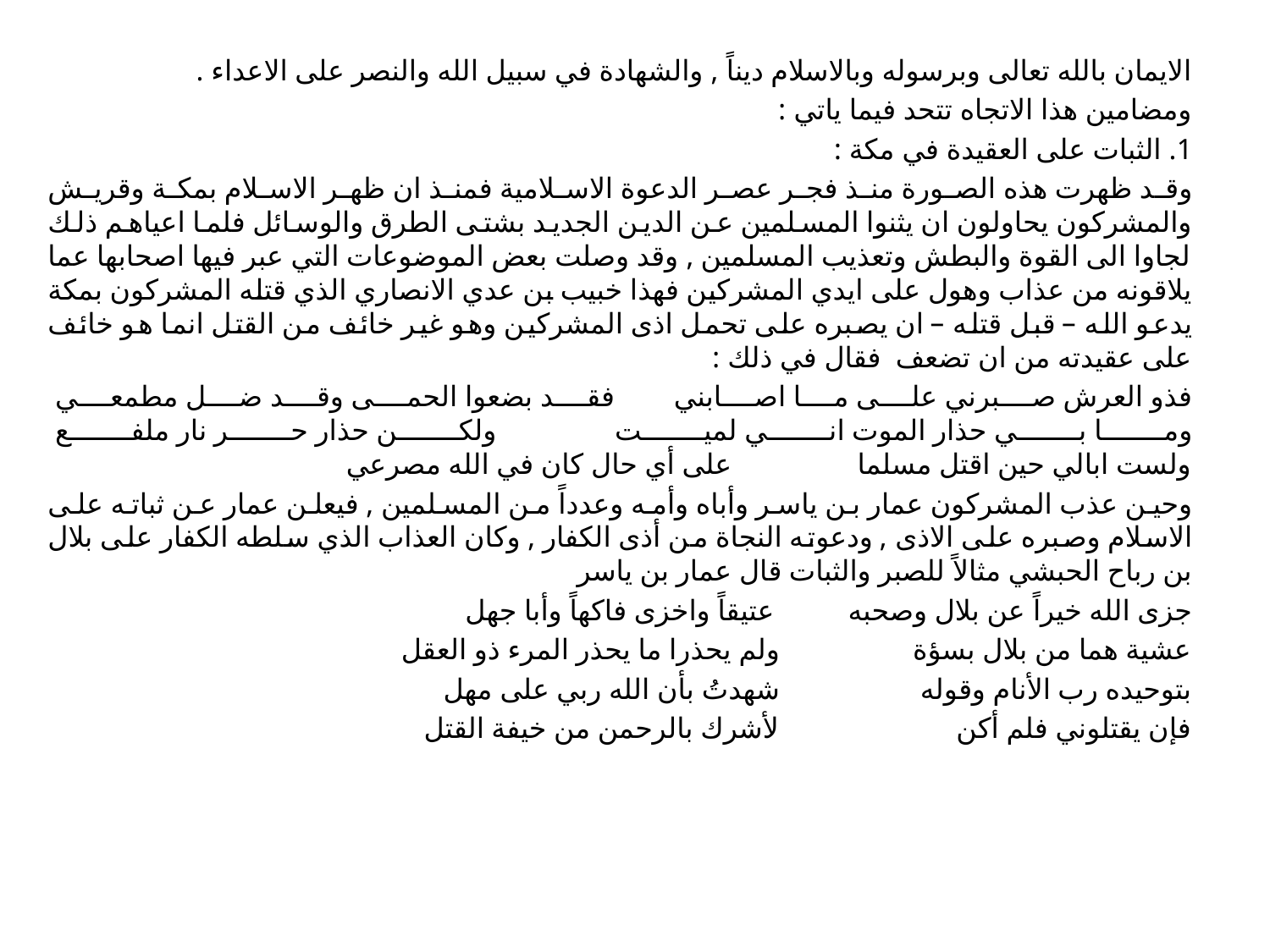

الايمان بالله تعالى وبرسوله وبالاسلام ديناً , والشهادة في سبيل الله والنصر على الاعداء .
ومضامين هذا الاتجاه تتحد فيما ياتي :
1. الثبات على العقيدة في مكة :
وقد ظهرت هذه الصورة منذ فجر عصر الدعوة الاسلامية فمنذ ان ظهر الاسلام بمكة وقريش والمشركون يحاولون ان يثنوا المسلمين عن الدين الجديد بشتى الطرق والوسائل فلما اعياهم ذلك لجاوا الى القوة والبطش وتعذيب المسلمين , وقد وصلت بعض الموضوعات التي عبر فيها اصحابها عما يلاقونه من عذاب وهول على ايدي المشركين فهذا خبيب بن عدي الانصاري الذي قتله المشركون بمكة يدعو الله – قبل قتله – ان يصبره على تحمل اذى المشركين وهو غير خائف من القتل انما هو خائف على عقيدته من ان تضعف  فقال في ذلك :
فذو العرش صبرني على ما اصابني        فقد بضعوا الحمى وقد ضل مطمعي 
وما بي حذار الموت اني لميت                ولكن حذار حر نار ملفع 
ولست ابالي حين اقتل مسلما                 على أي حال كان في الله مصرعي
وحين عذب المشركون عمار بن ياسر وأباه وأمه وعدداً من المسلمين , فيعلن عمار عن ثباته على الاسلام وصبره على الاذى , ودعوته النجاة من أذى الكفار , وكان العذاب الذي سلطه الكفار على بلال بن رباح الحبشي مثالاً للصبر والثبات قال عمار بن ياسر
جزى الله خيراً عن بلال وصحبه          عتيقاً واخزى فاكهاً وأبا جهل
عشية هما من بلال بسؤة                  ولم يحذرا ما يحذر المرء ذو العقل
بتوحيده رب الأنام وقوله                   شهدتُ بأن الله ربي على مهل
فإن يقتلوني فلم أكن                        لأشرك بالرحمن من خيفة القتل